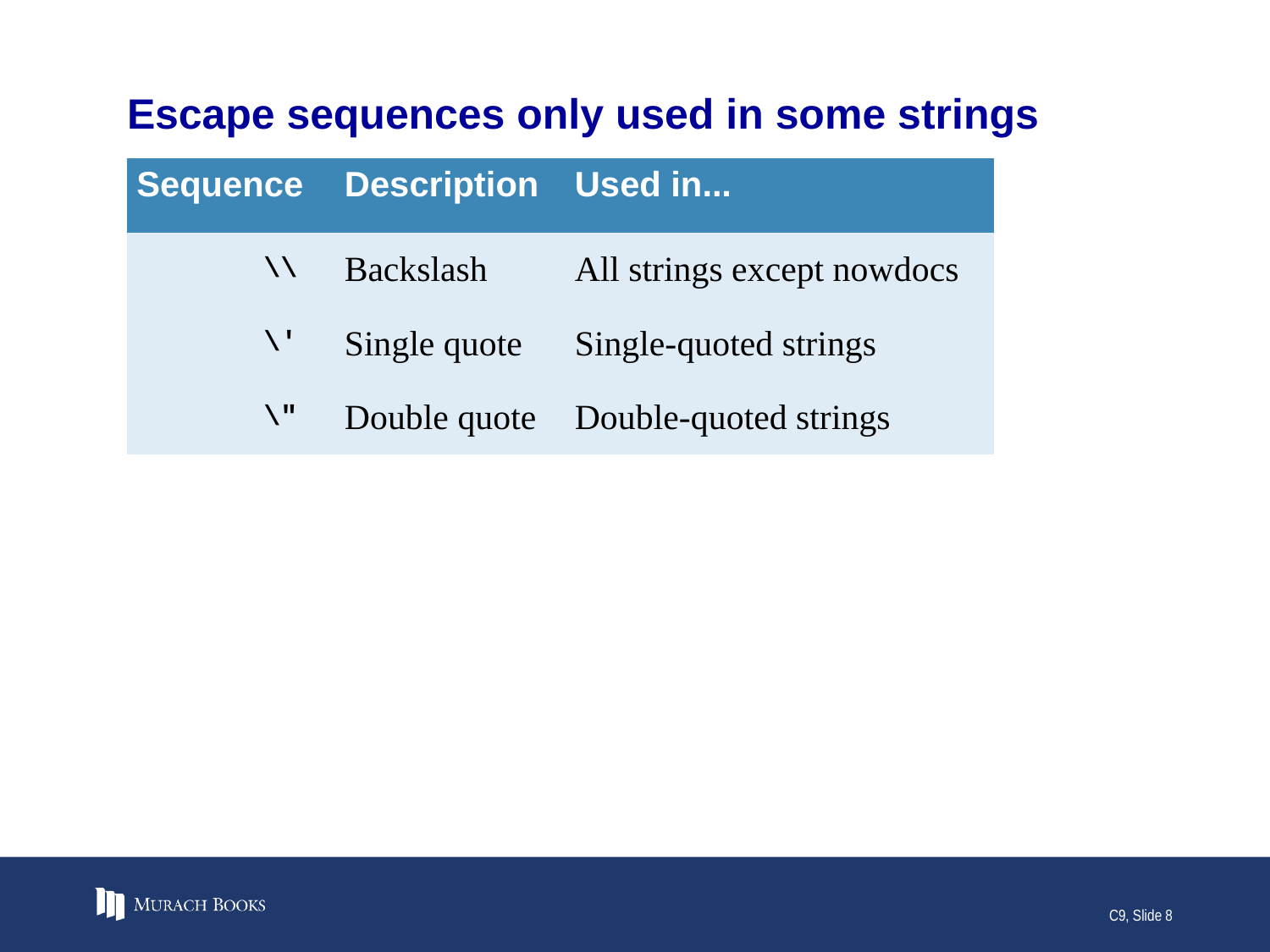

# Escape sequences only used in some strings
| Sequence | Description | Used in... |
| --- | --- | --- |
| \\ | Backslash | All strings except nowdocs |
| \' | Single quote | Single-quoted strings |
| \" | Double quote | Double-quoted strings |

C9, Slide 8